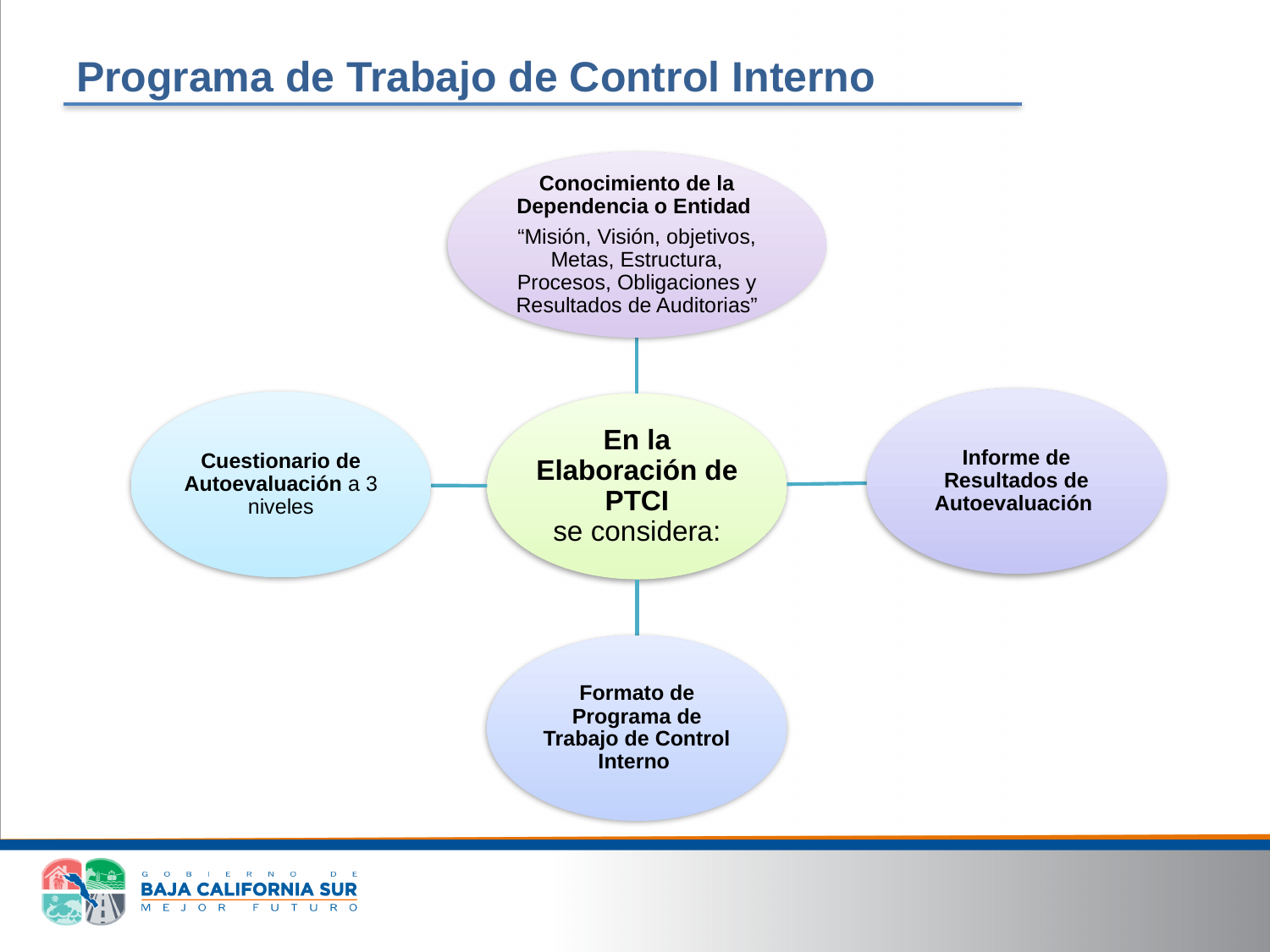

Programa de Trabajo de Control Interno
En la Elaboración de PTCI
se considera:

Conocimiento de la Dependencia o Entidad
“Misión, Visión, objetivos, Metas, Estructura, Procesos, Obligaciones y Resultados de Auditorias”

Informe de Resultados de Autoevaluación

Formato de Programa de Trabajo de Control Interno

Cuestionario de Autoevaluación a 3 niveles